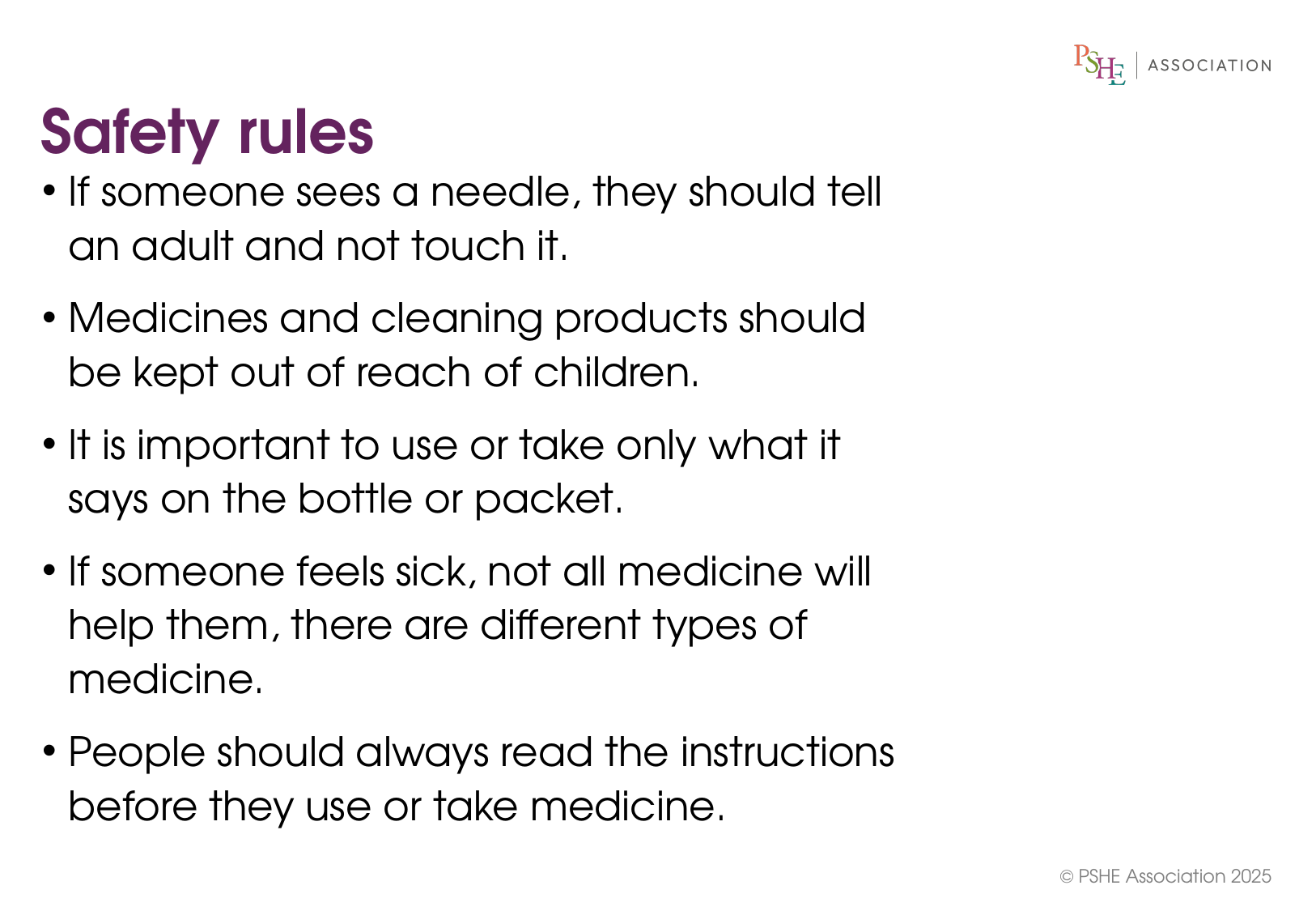

Safety rules
If someone sees a needle, they should tell an adult and not touch it.
Medicines and cleaning products should be kept out of reach of children.
It is important to use or take only what it says on the bottle or packet.
If someone feels sick, not all medicine will help them, there are different types of medicine.
People should always read the instructions before they use or take medicine.
© PSHE Association 2025